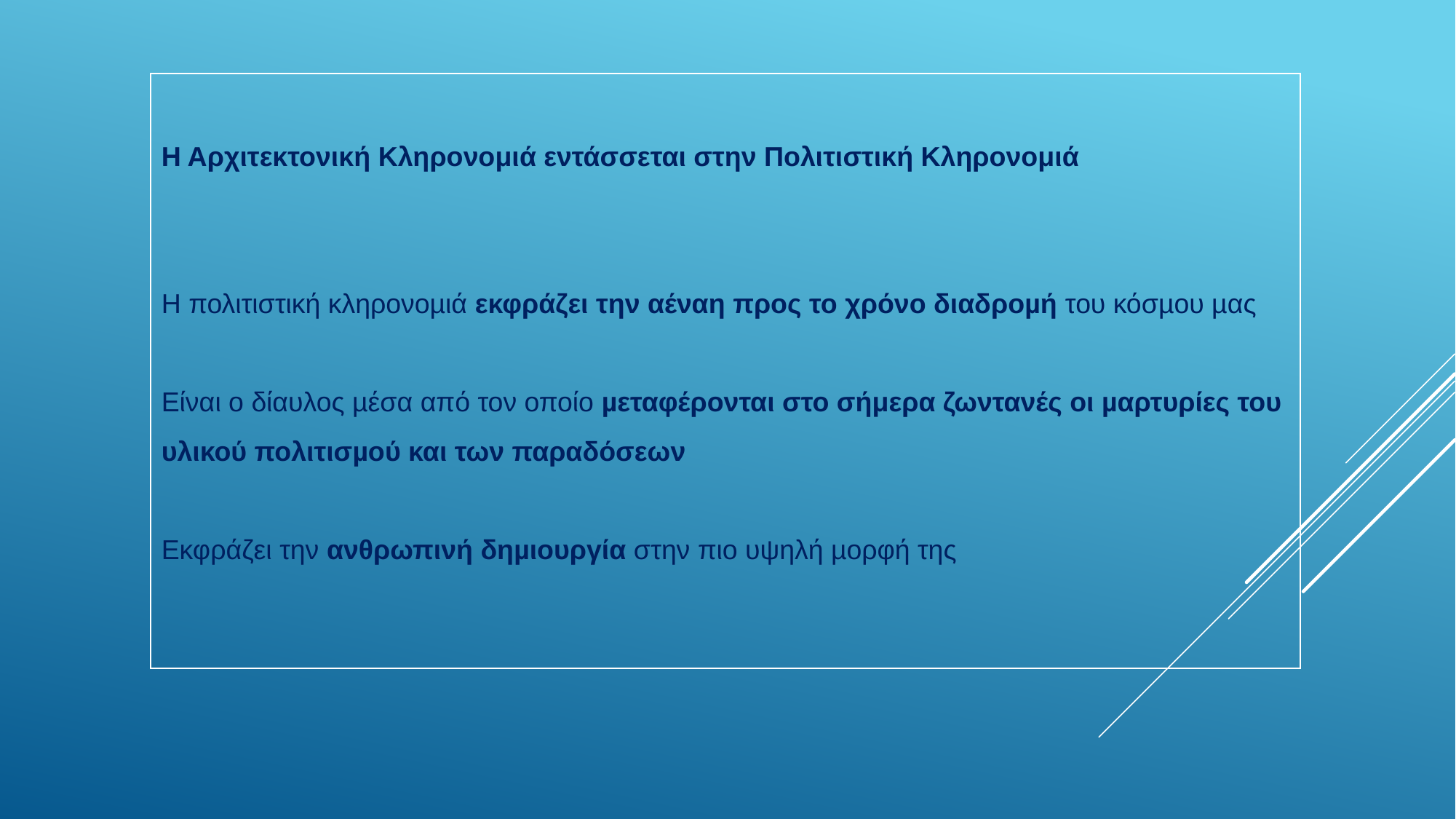

Η Αρχιτεκτονική Κληρονομιά εντάσσεται στην Πολιτιστική Κληρονομιά

Η πολιτιστική κληρονοµιά εκφράζει την αέναη προς το χρόνο διαδροµή του κόσµου µας

Είναι ο δίαυλος µέσα από τον οποίο µεταφέρονται στο σήμερα ζωντανές οι µαρτυρίες του υλικού πολιτισµού και των παραδόσεων

Εκφράζει την ανθρωπινή δηµιουργία στην πιο υψηλή µορφή της